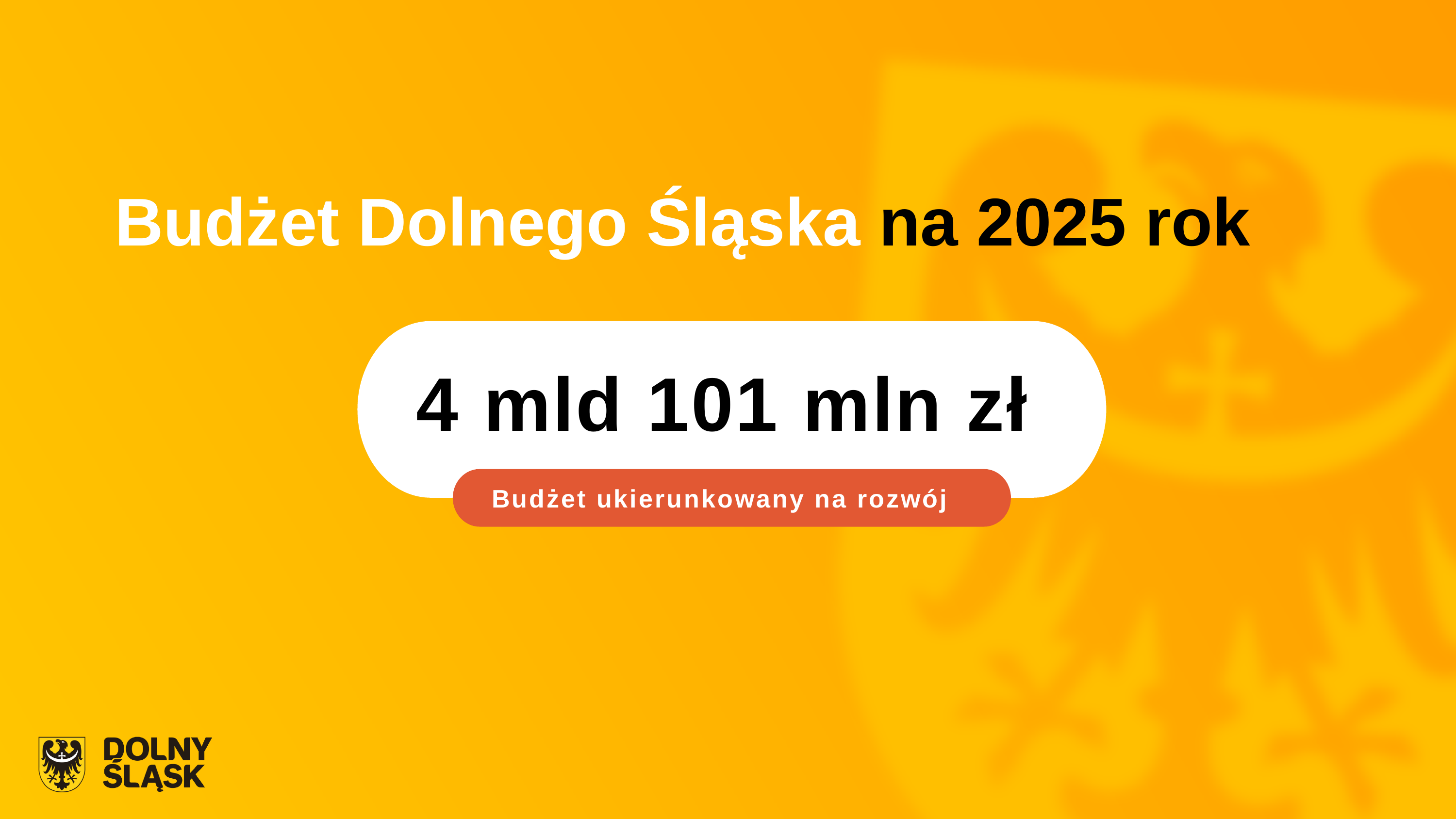

Budżet Dolnego Śląska na 2025 rok

4 mld 101 mln zł

Budżet ukierunkowany na rozwój